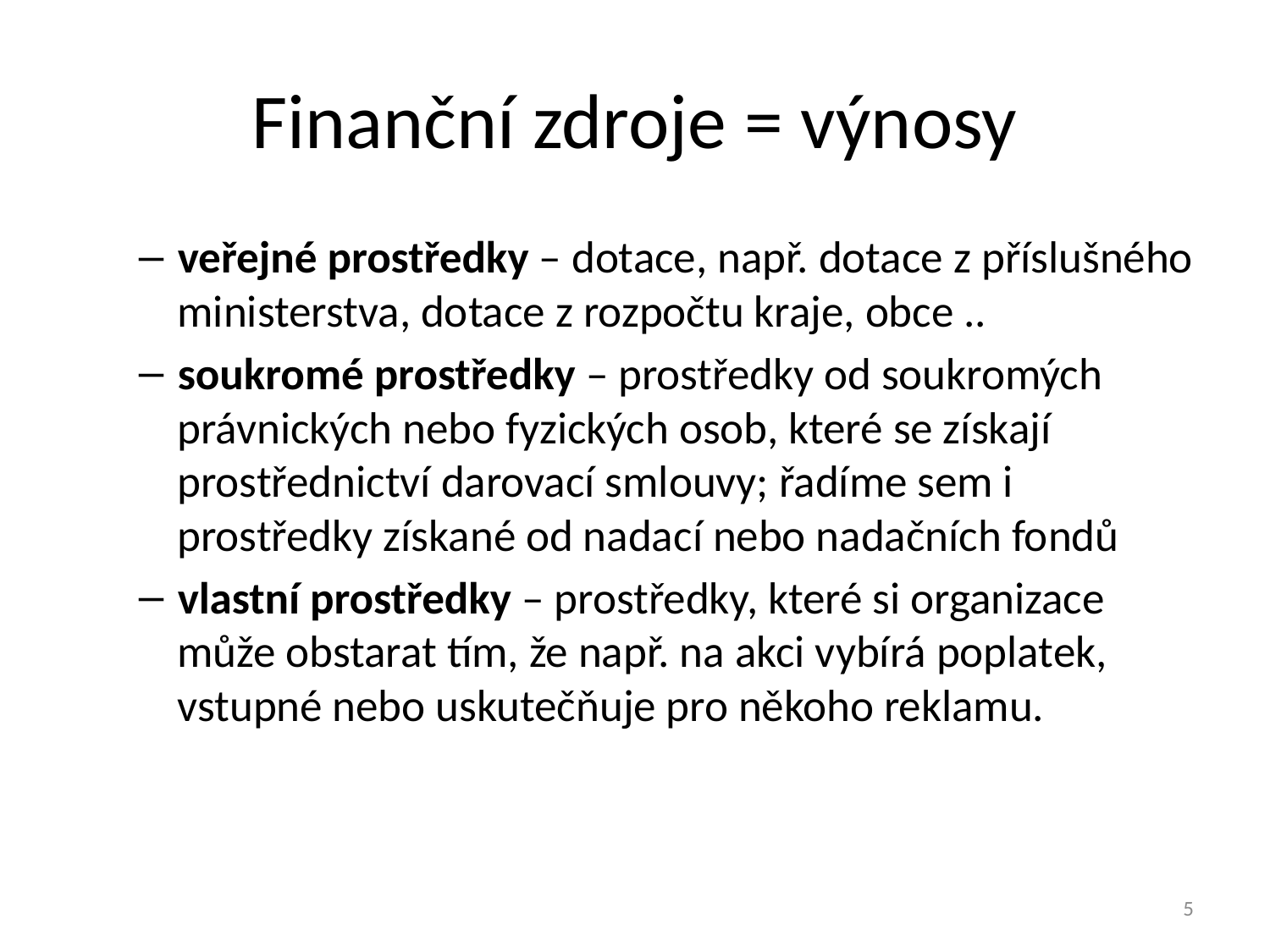

# Finanční zdroje = výnosy
veřejné prostředky – dotace, např. dotace z příslušného ministerstva, dotace z rozpočtu kraje, obce ..
soukromé prostředky – prostředky od soukromých právnických nebo fyzických osob, které se získají prostřednictví darovací smlouvy; řadíme sem i prostředky získané od nadací nebo nadačních fondů
vlastní prostředky – prostředky, které si organizace může obstarat tím, že např. na akci vybírá poplatek, vstupné nebo uskutečňuje pro někoho reklamu.

5